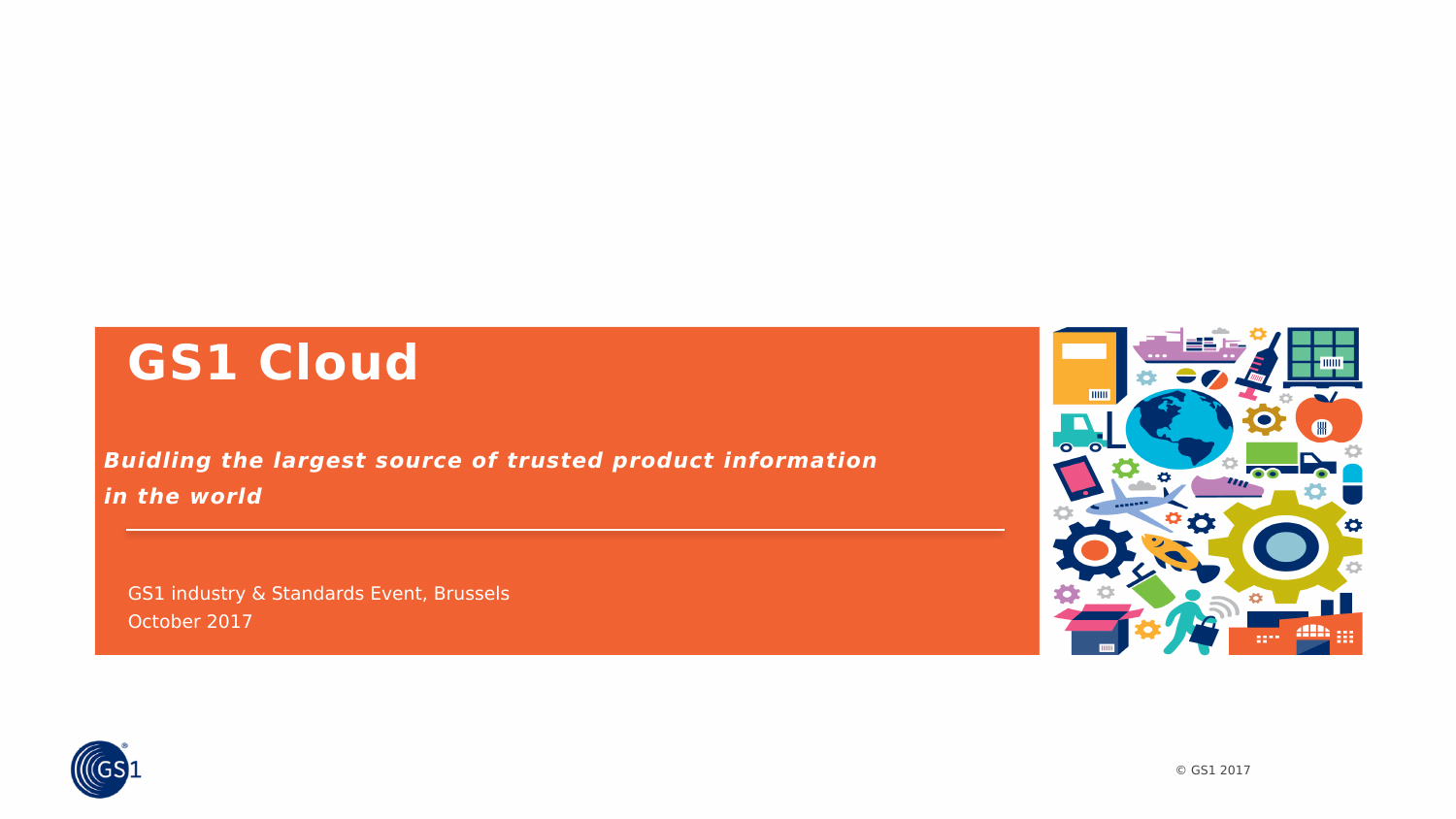

# GS1 Cloud
Buidling the largest source of trusted product information
in the world
GS1 industry & Standards Event, Brussels
October 2017